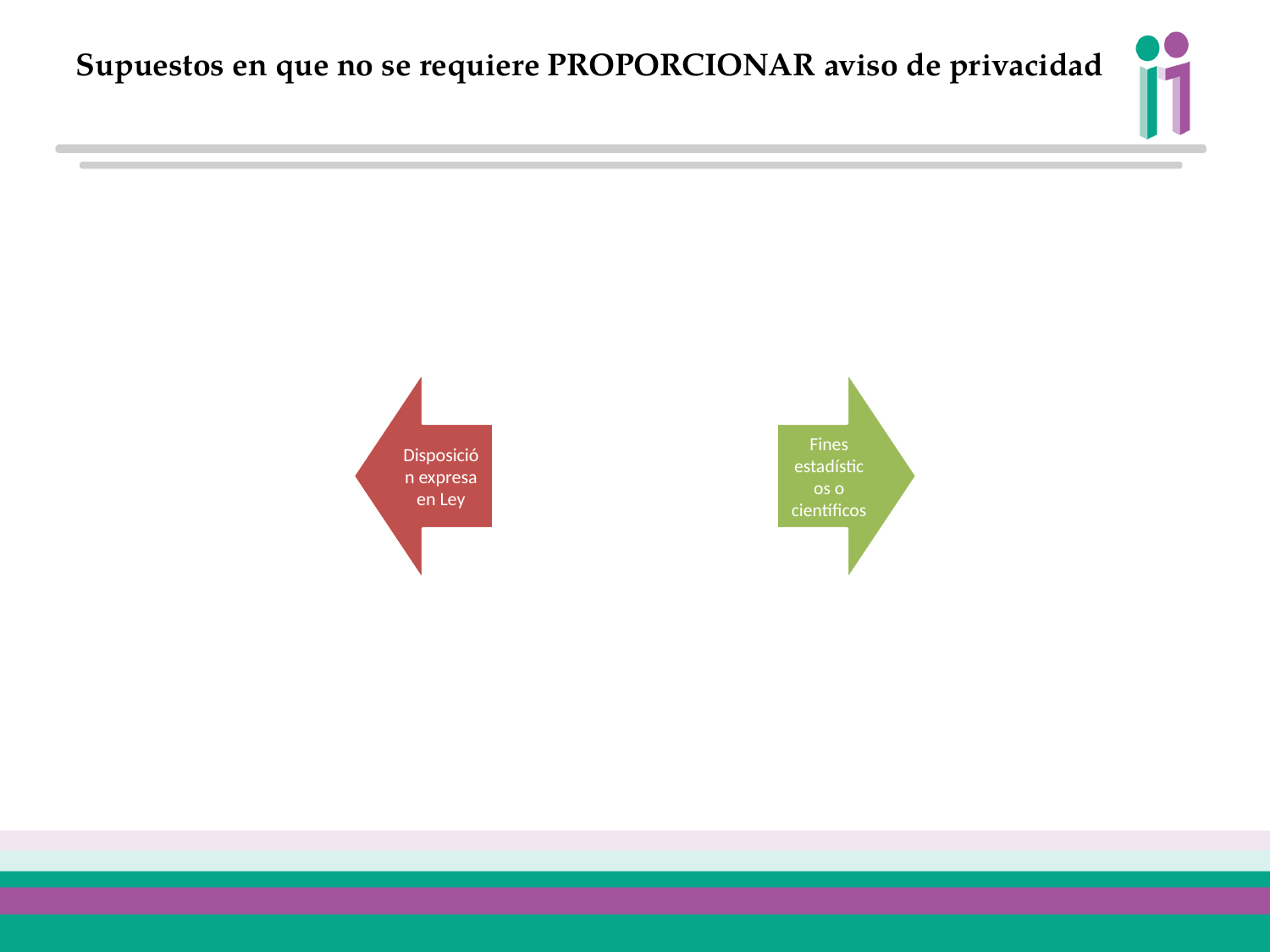

Supuestos en que no se requiere PROPORCIONAR aviso de privacidad
Disposición expresa en Ley
Fines estadísticos o científicos